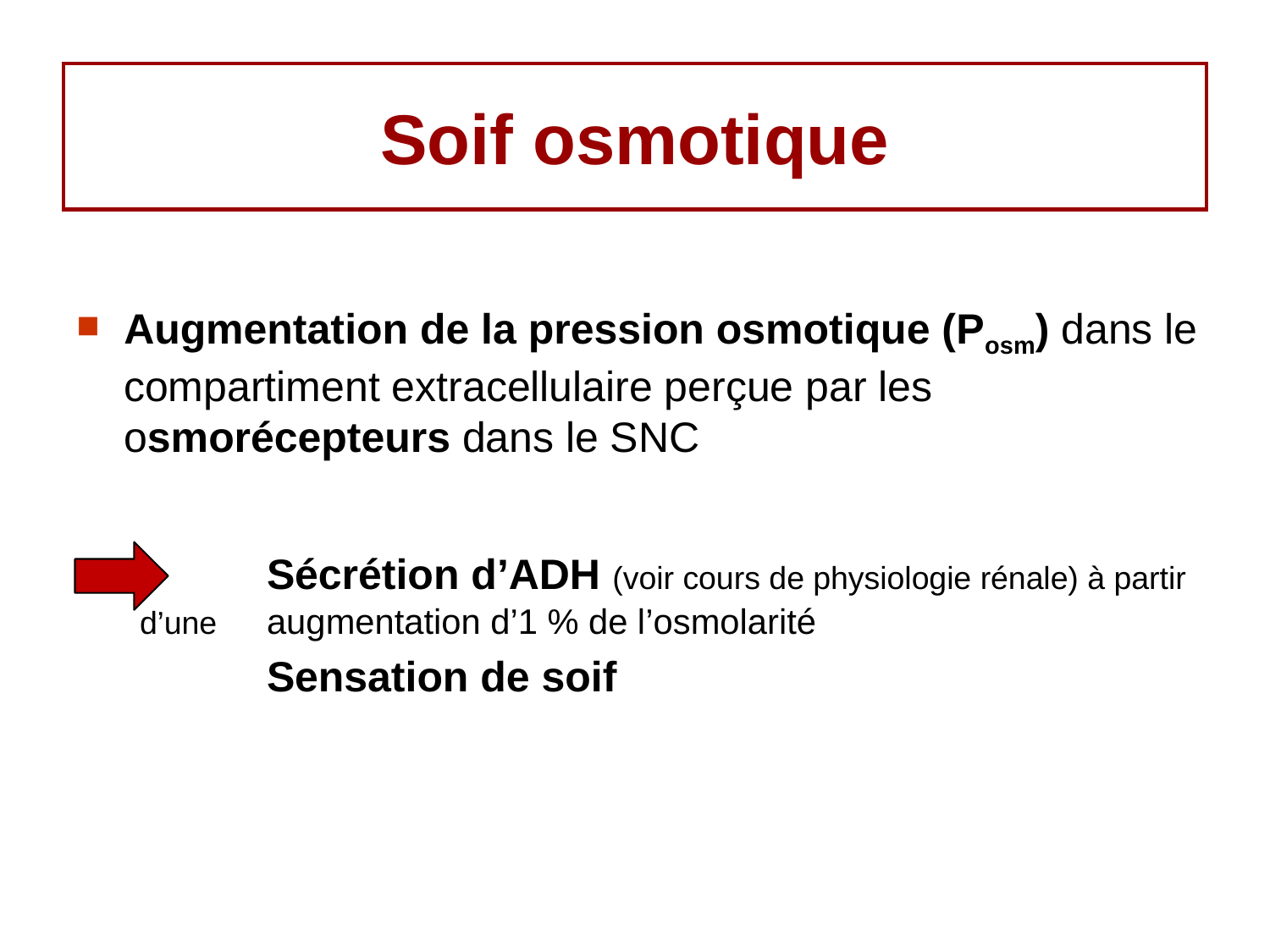

# Soif osmotique
Augmentation de la pression osmotique (Posm) dans le compartiment extracellulaire perçue par les osmorécepteurs dans le SNC

	Sécrétion d’ADH (voir cours de physiologie rénale) à partir d’une	augmentation d’1 % de l’osmolarité
	Sensation de soif